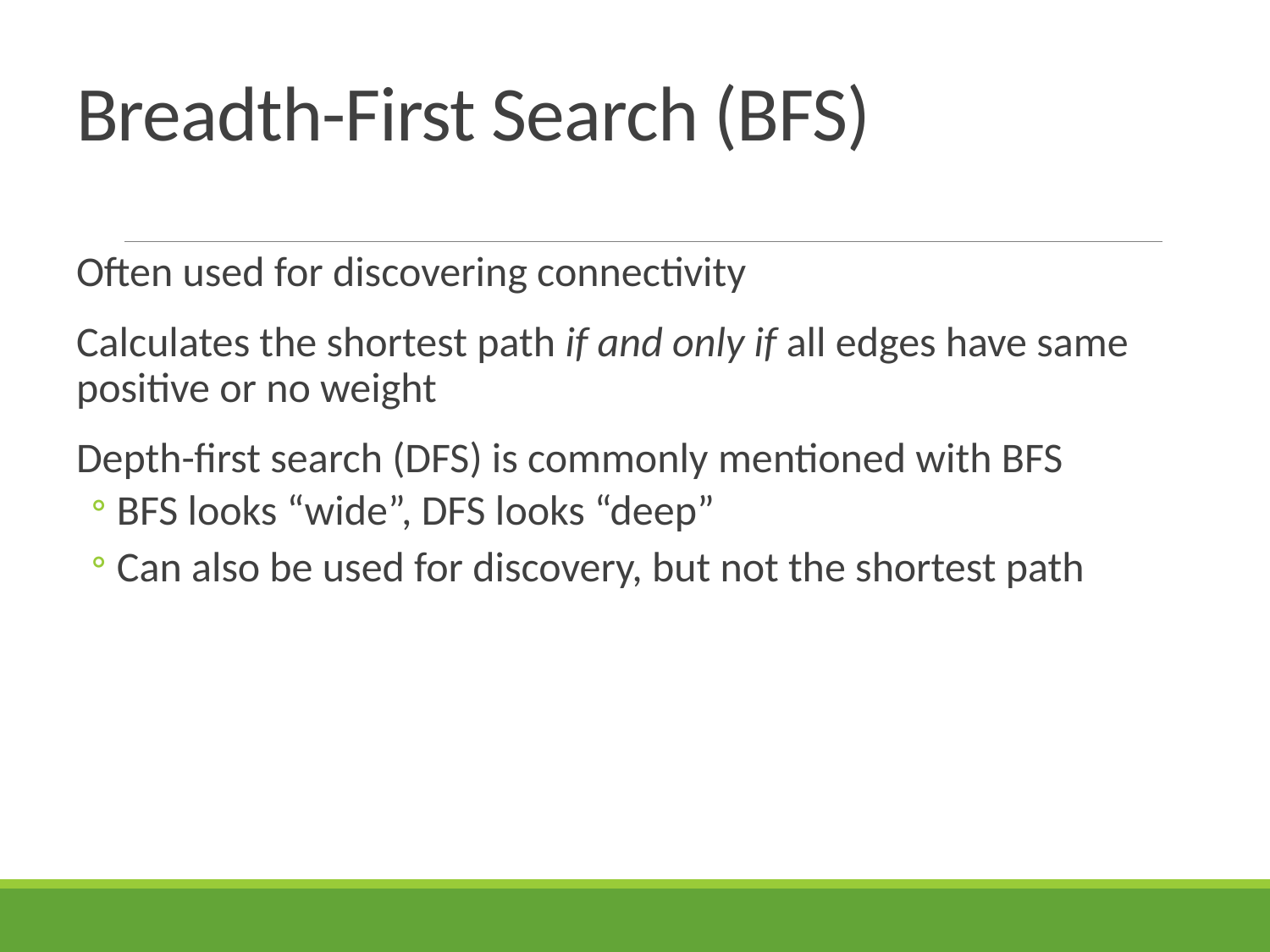

# Breadth-First Search (BFS)
Often used for discovering connectivity
Calculates the shortest path if and only if all edges have same positive or no weight
Depth-first search (DFS) is commonly mentioned with BFS
BFS looks “wide”, DFS looks “deep”
Can also be used for discovery, but not the shortest path